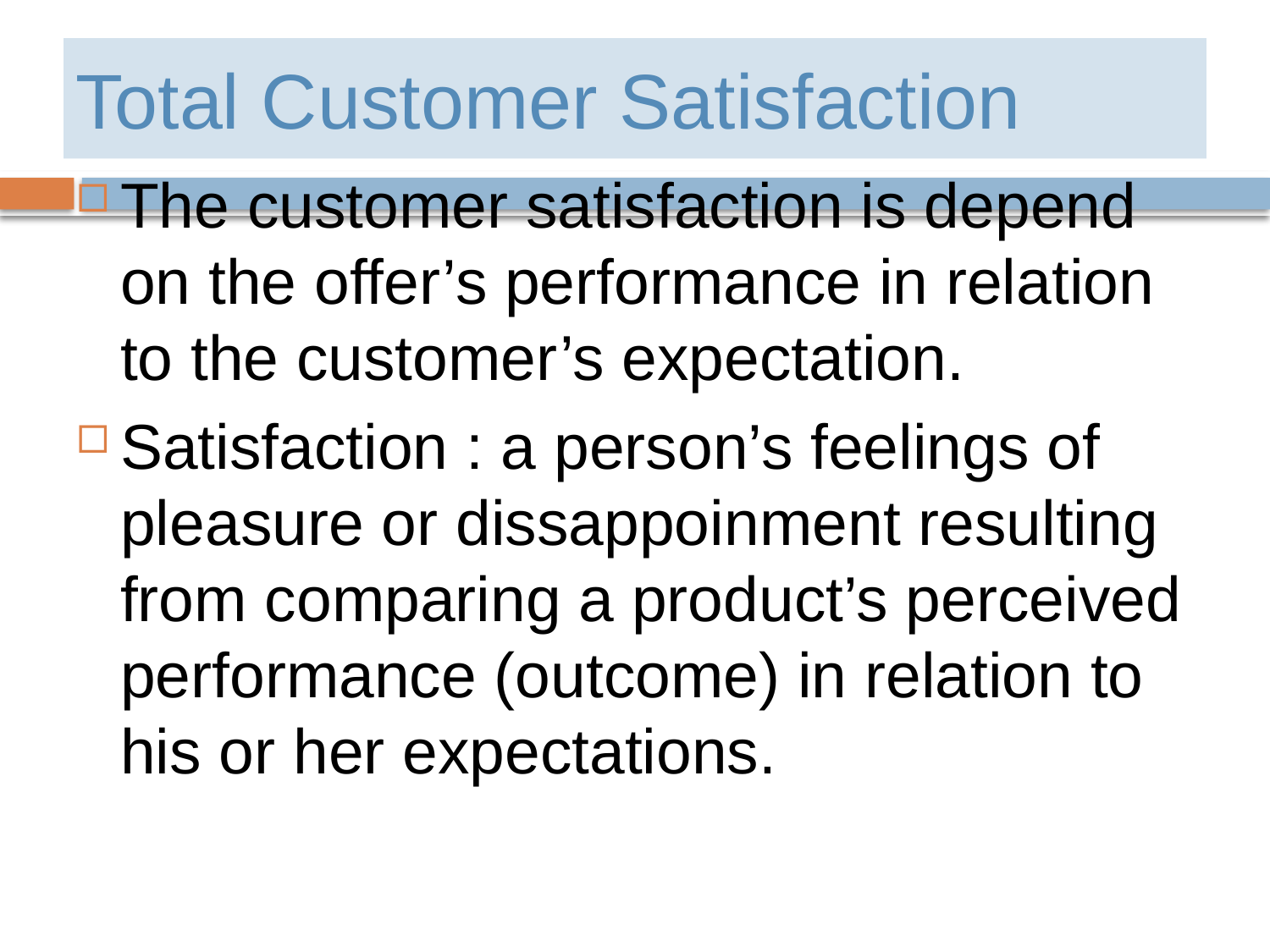

# Total Customer Satisfaction
The customer satisfaction is depend on the offer’s performance in relation to the customer’s expectation.
Satisfaction : a person’s feelings of pleasure or dissappoinment resulting from comparing a product’s perceived performance (outcome) in relation to his or her expectations.